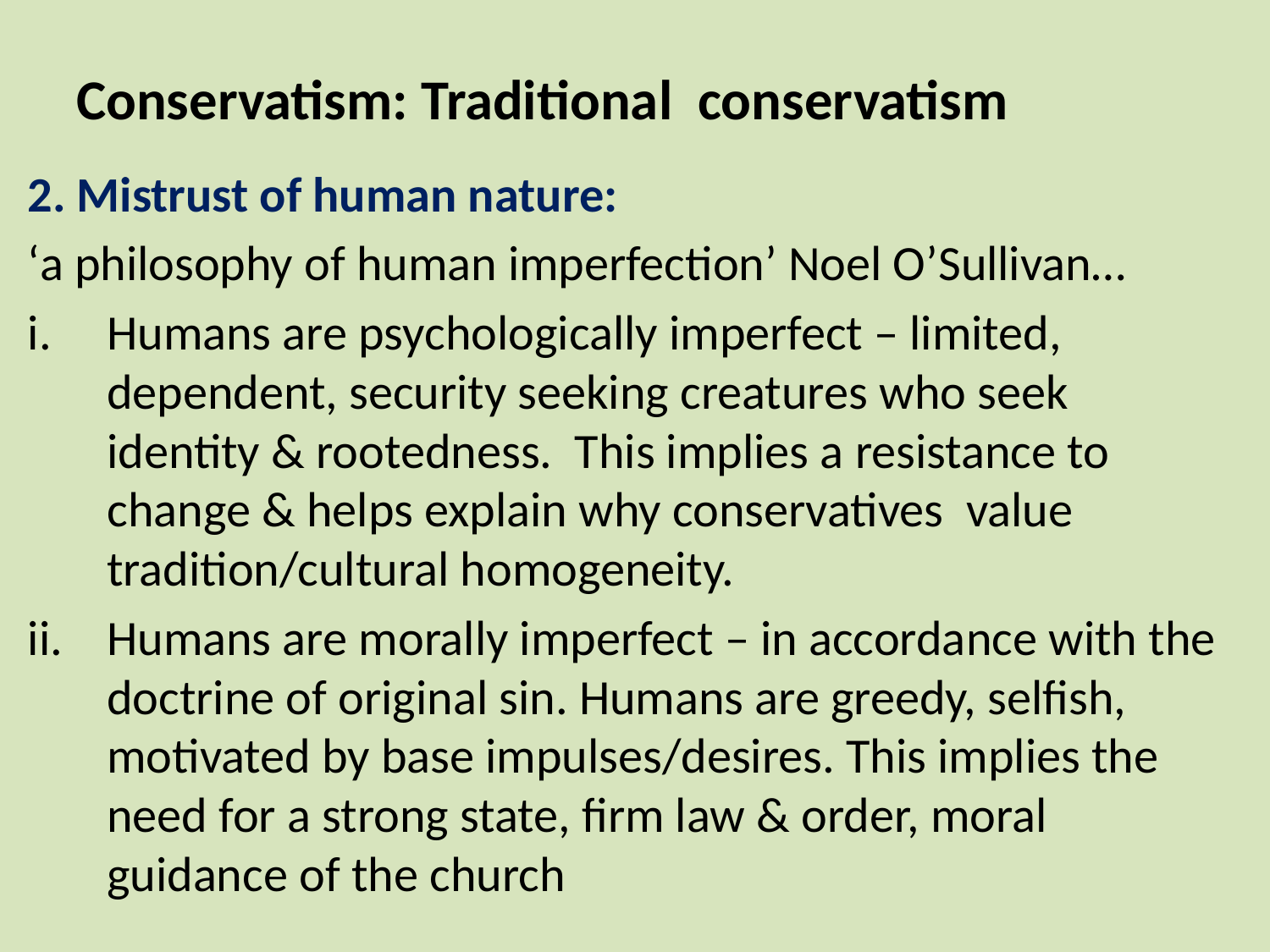

# Conservatism: Traditional  conservatism
2. Mistrust of human nature:
‘a philosophy of human imperfection’ Noel O’Sullivan…
Humans are psychologically imperfect – limited, dependent, security seeking creatures who seek identity & rootedness.  This implies a resistance to change & helps explain why conservatives  value tradition/cultural homogeneity.
Humans are morally imperfect – in accordance with the doctrine of original sin. Humans are greedy, selfish, motivated by base impulses/desires. This implies the need for a strong state, firm law & order, moral guidance of the church